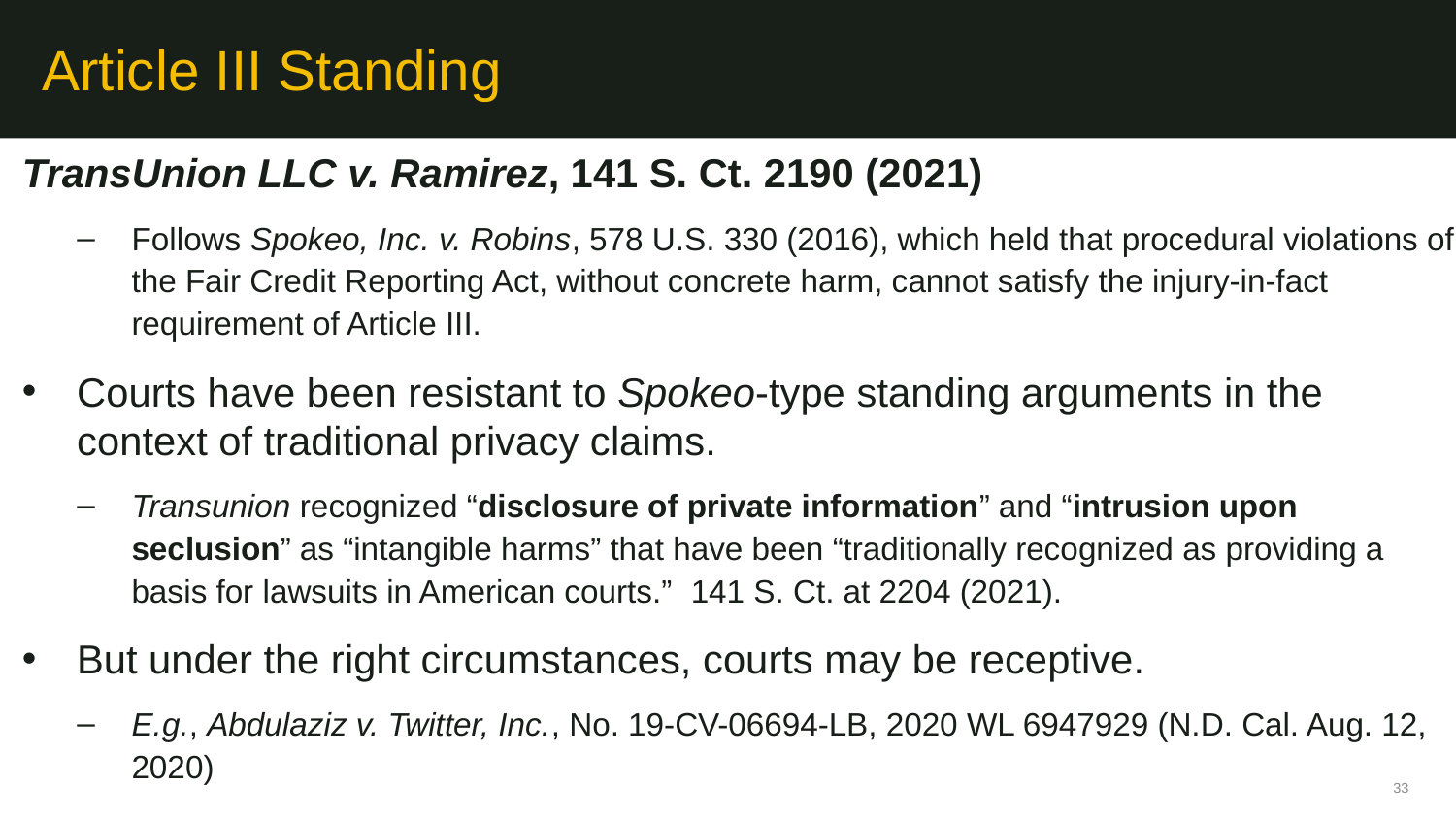

# Article III Standing
TransUnion LLC v. Ramirez, 141 S. Ct. 2190 (2021)
Follows Spokeo, Inc. v. Robins, 578 U.S. 330 (2016), which held that procedural violations of the Fair Credit Reporting Act, without concrete harm, cannot satisfy the injury-in-fact requirement of Article III.
Courts have been resistant to Spokeo-type standing arguments in the context of traditional privacy claims.
Transunion recognized “disclosure of private information” and “intrusion upon seclusion” as “intangible harms” that have been “traditionally recognized as providing a basis for lawsuits in American courts.”  141 S. Ct. at 2204 (2021).
But under the right circumstances, courts may be receptive.
E.g., Abdulaziz v. Twitter, Inc., No. 19-CV-06694-LB, 2020 WL 6947929 (N.D. Cal. Aug. 12, 2020)
33